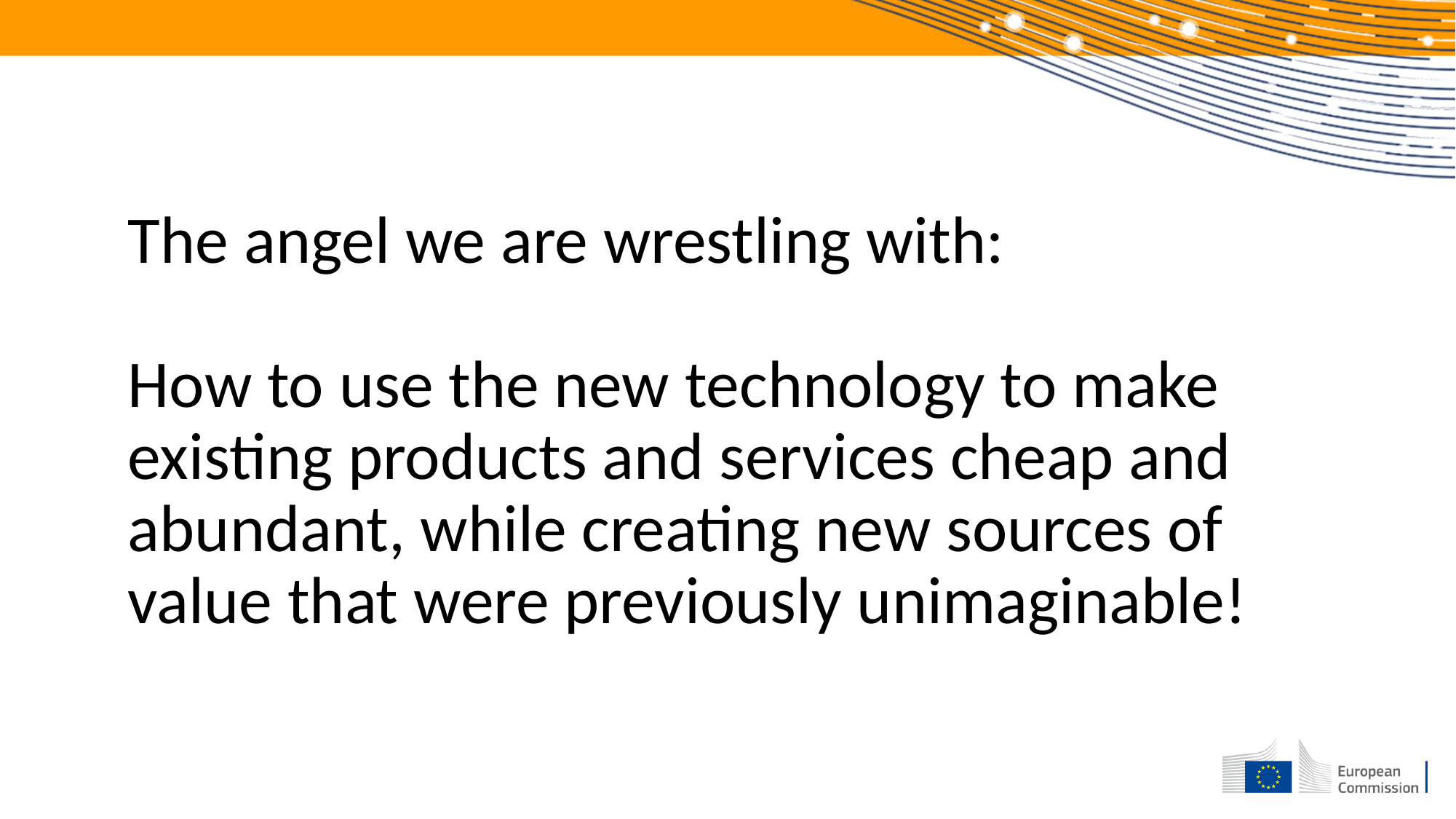

# The angel we are wrestling with: How to use the new technology to make existing products and services cheap and abundant, while creating new sources of value that were previously unimaginable!